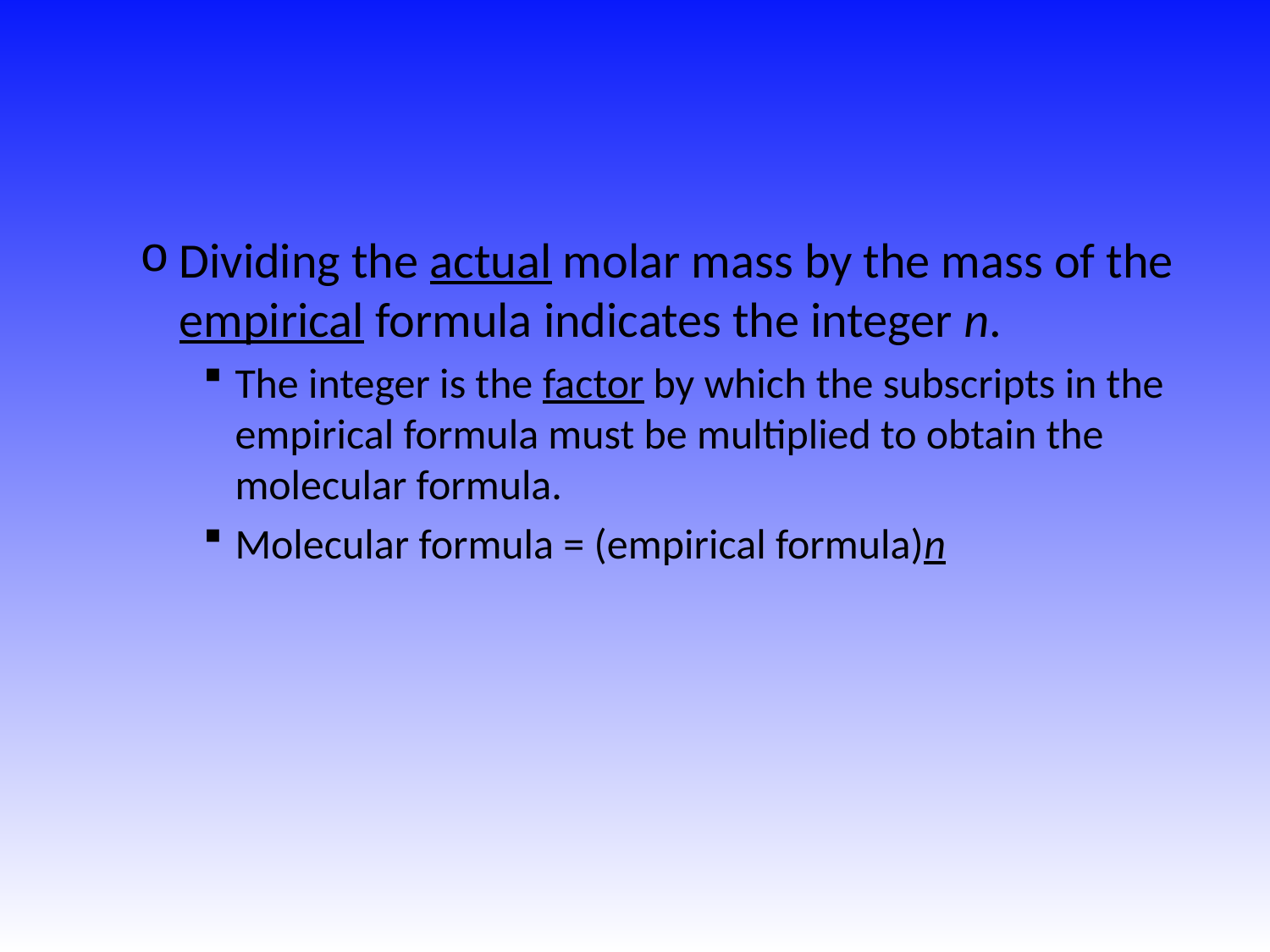

#
Dividing the actual molar mass by the mass of the empirical formula indicates the integer n.
The integer is the factor by which the subscripts in the empirical formula must be multiplied to obtain the molecular formula.
Molecular formula = (empirical formula)n